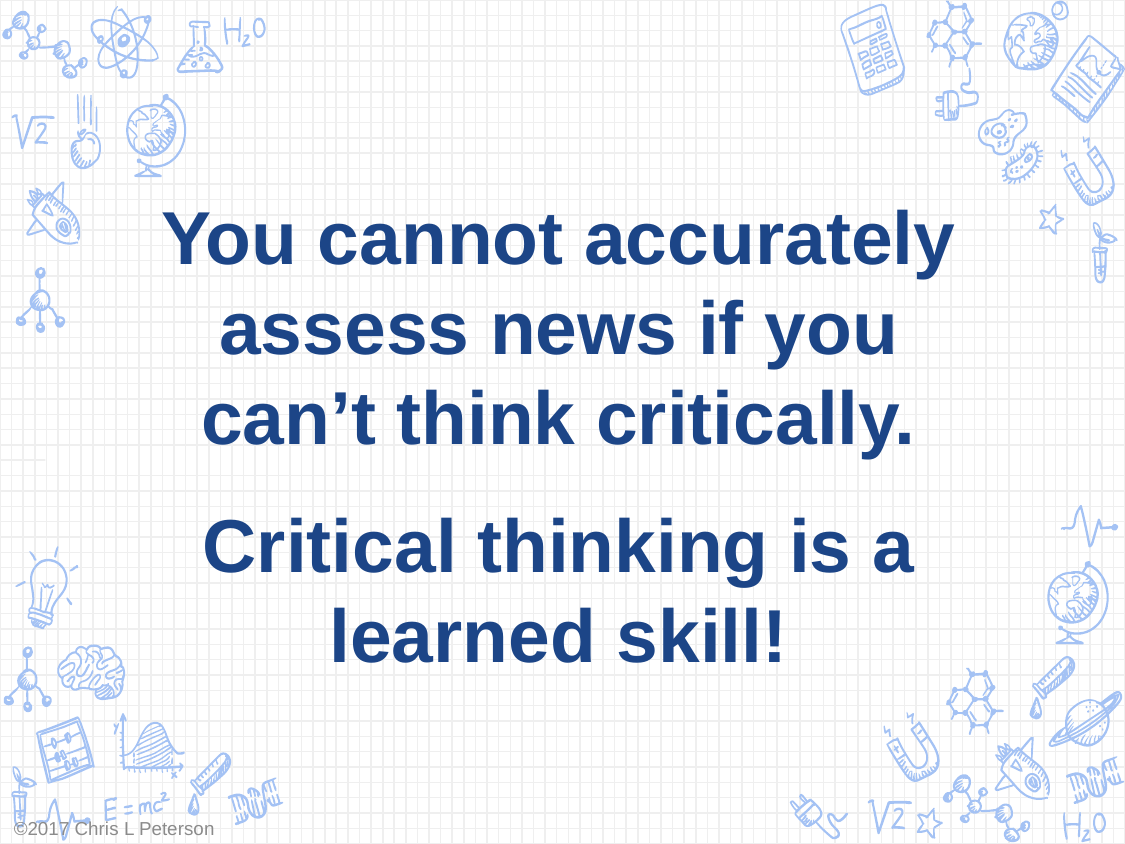

You cannot accurately assess news if you can’t think critically.
Critical thinking is a learned skill!

©2017 Chris L Peterson